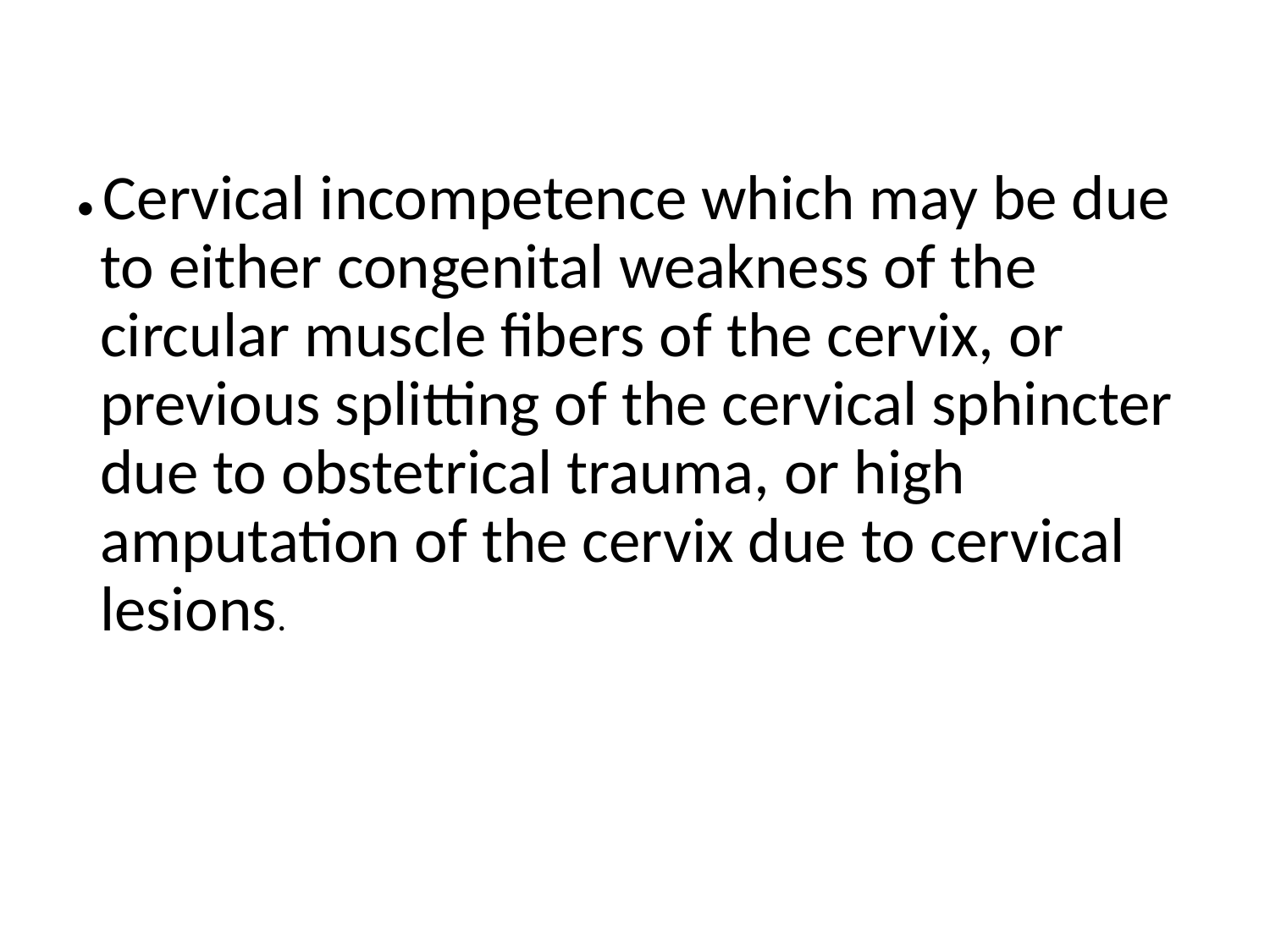

#
• Cervical incompetence which may be due to either congenital weakness of the circular muscle fibers of the cervix, or previous splitting of the cervical sphincter due to obstetrical trauma, or high amputation of the cervix due to cervical lesions.